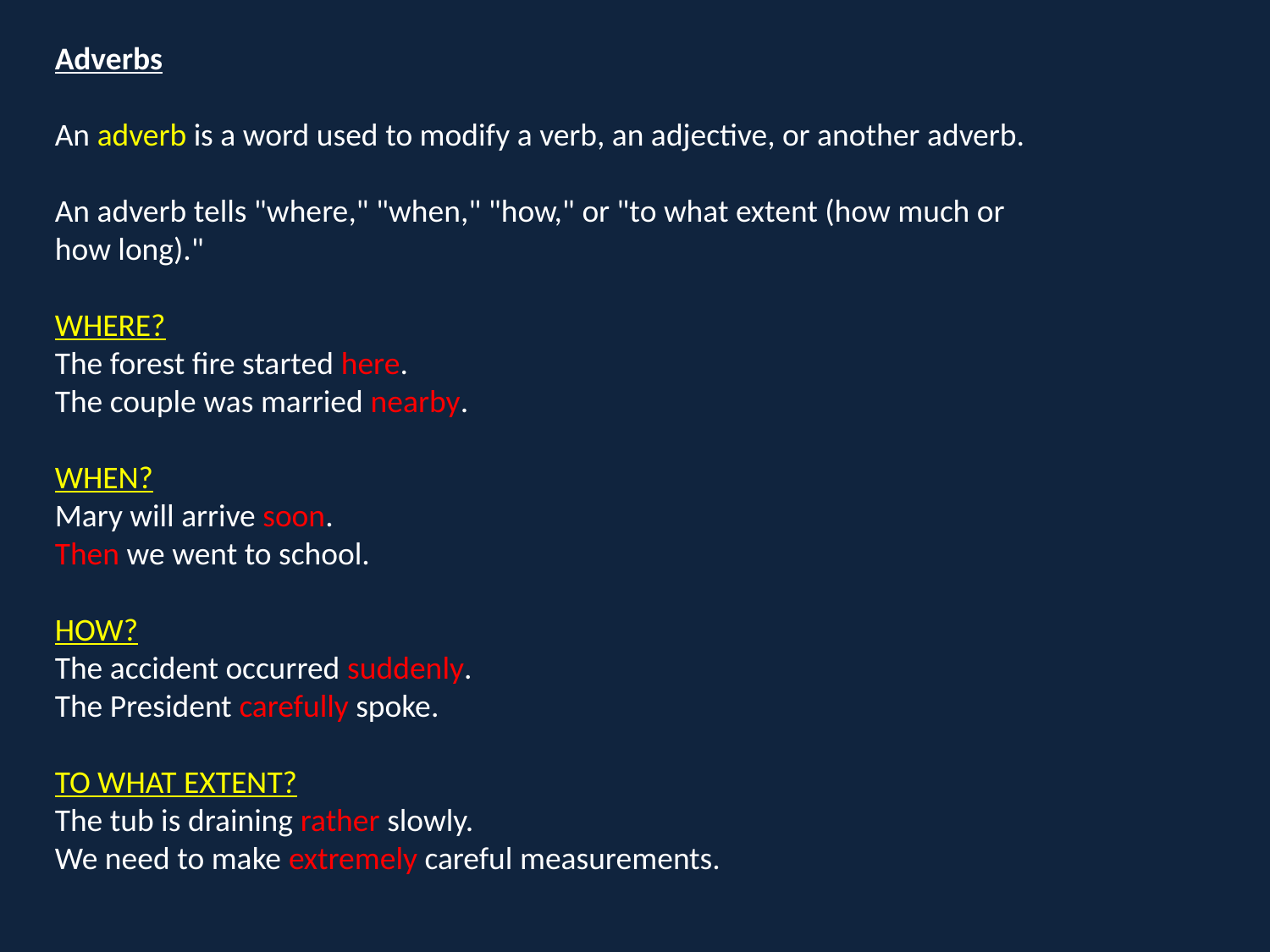

Adverbs

An adverb is a word used to modify a verb, an adjective, or another adverb.

An adverb tells "where," "when," "how," or "to what extent (how much or
how long)."

WHERE?
The forest fire started here.
The couple was married nearby.

WHEN?
Mary will arrive soon.
Then we went to school.

HOW?
The accident occurred suddenly.
The President carefully spoke.

TO WHAT EXTENT?
The tub is draining rather slowly.
We need to make extremely careful measurements.